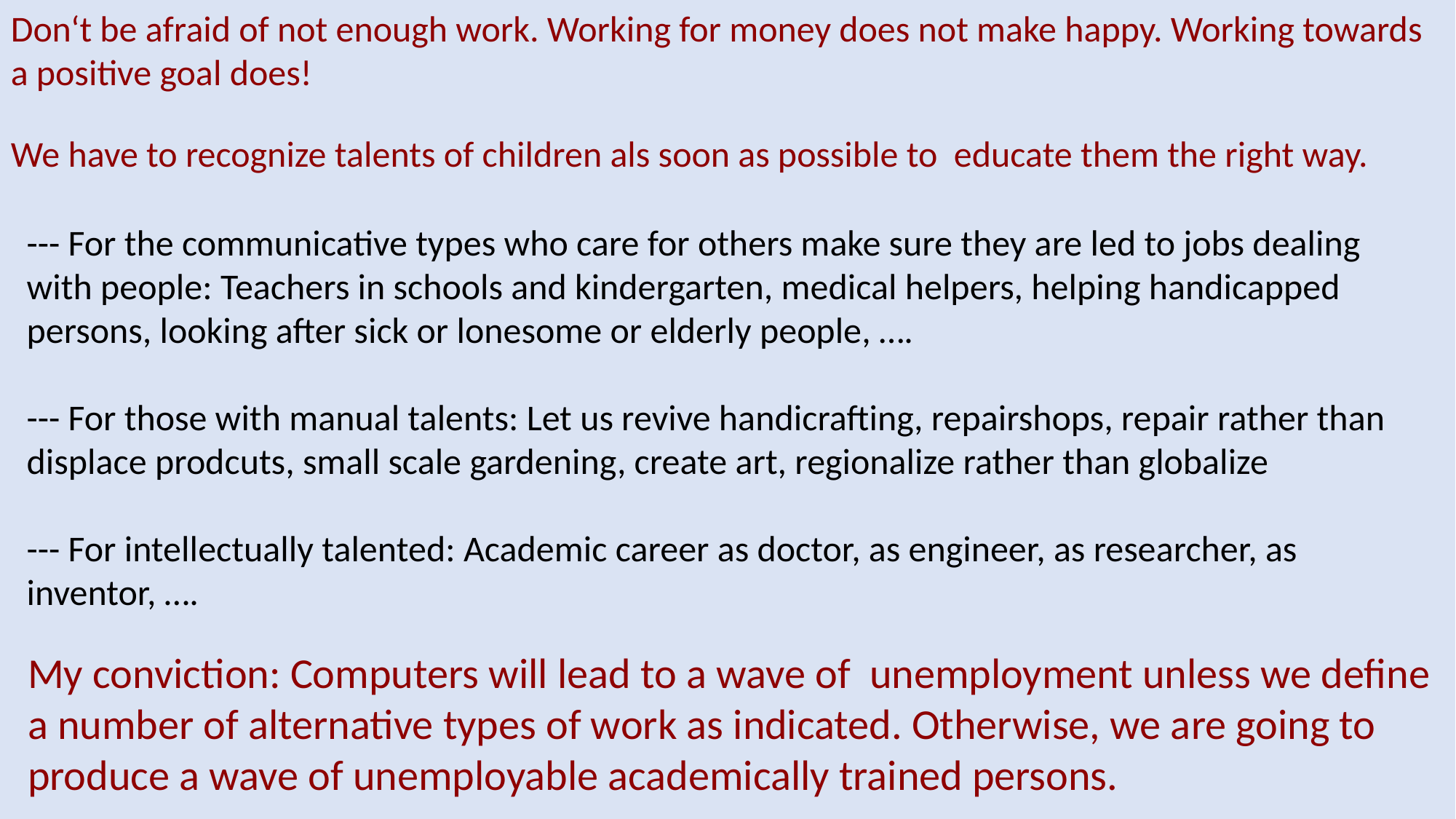

Don‘t be afraid of not enough work. Working for money does not make happy. Working towards a positive goal does!
We have to recognize talents of children als soon as possible to  educate them the right way.
--- For the communicative types who care for others make sure they are led to jobs dealing with people: Teachers in schools and kindergarten, medical helpers, helping handicapped persons, looking after sick or lonesome or elderly people, ….

--- For those with manual talents: Let us revive handicrafting, repairshops, repair rather than displace prodcuts, small scale gardening, create art, regionalize rather than globalize

--- For intellectually talented: Academic career as doctor, as engineer, as researcher, as inventor, ….
My conviction: Computers will lead to a wave of  unemployment unless we define a number of alternative types of work as indicated. Otherwise, we are going to produce a wave of unemployable academically trained persons.